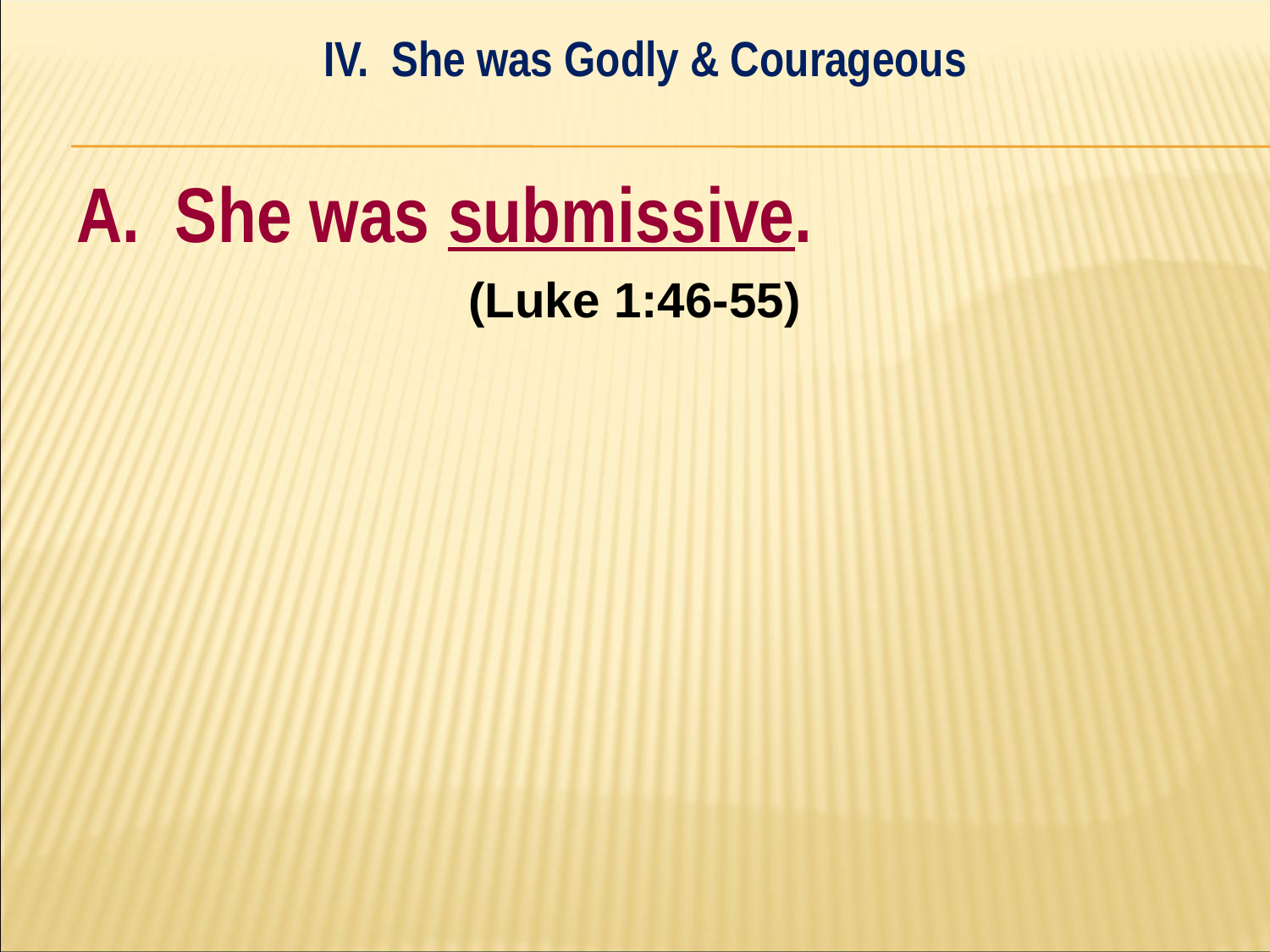

IV.  She was Godly & Courageous
#
A.  She was submissive.
(Luke 1:46-55)